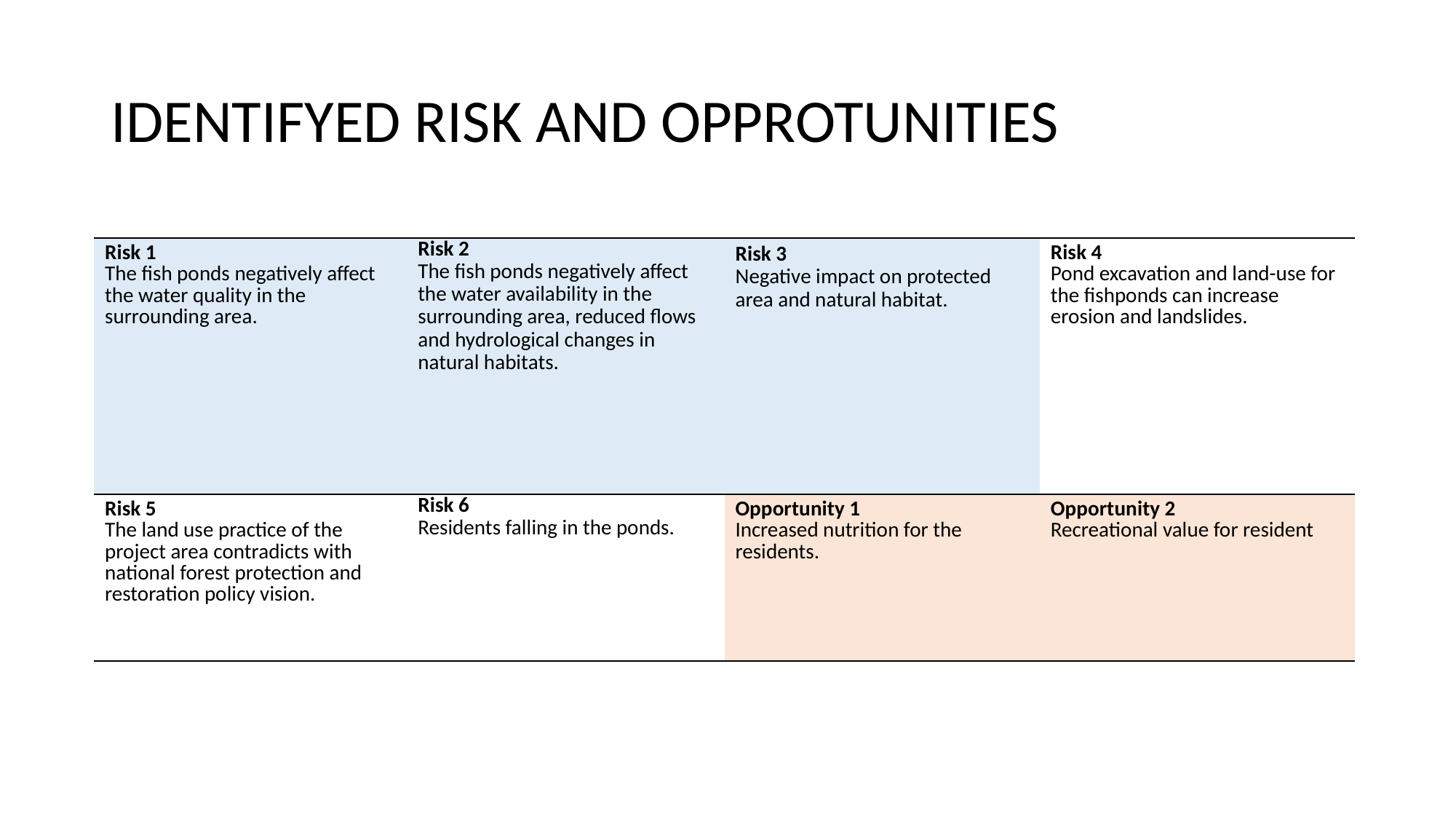

# IDENTIFYED RISK AND OPPROTUNITIES
| Risk 1 The fish ponds negatively affect the water quality in the surrounding area. | Risk 2 The fish ponds negatively affect the water availability in the surrounding area, reduced flows and hydrological changes in natural habitats. | Risk 3 Negative impact on protected area and natural habitat. | Risk 4 Pond excavation and land-use for the fishponds can increase erosion and landslides. |
| --- | --- | --- | --- |
| Risk 5 The land use practice of the project area contradicts with national forest protection and restoration policy vision. | Risk 6 Residents falling in the ponds. | Opportunity 1 Increased nutrition for the residents. | Opportunity 2 Recreational value for resident |